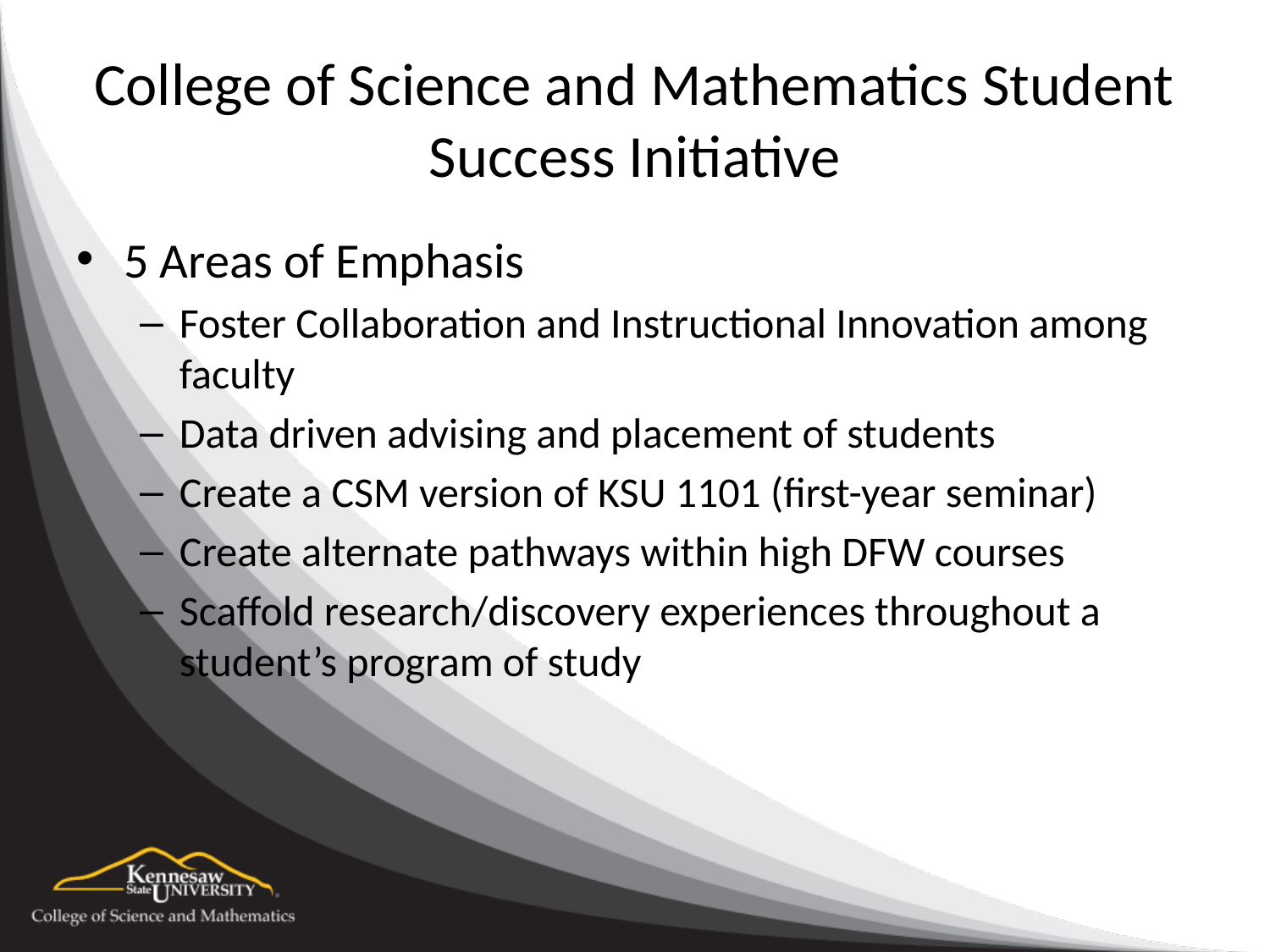

# College of Science and Mathematics Student Success Initiative
5 Areas of Emphasis
Foster Collaboration and Instructional Innovation among faculty
Data driven advising and placement of students
Create a CSM version of KSU 1101 (first-year seminar)
Create alternate pathways within high DFW courses
Scaffold research/discovery experiences throughout a student’s program of study